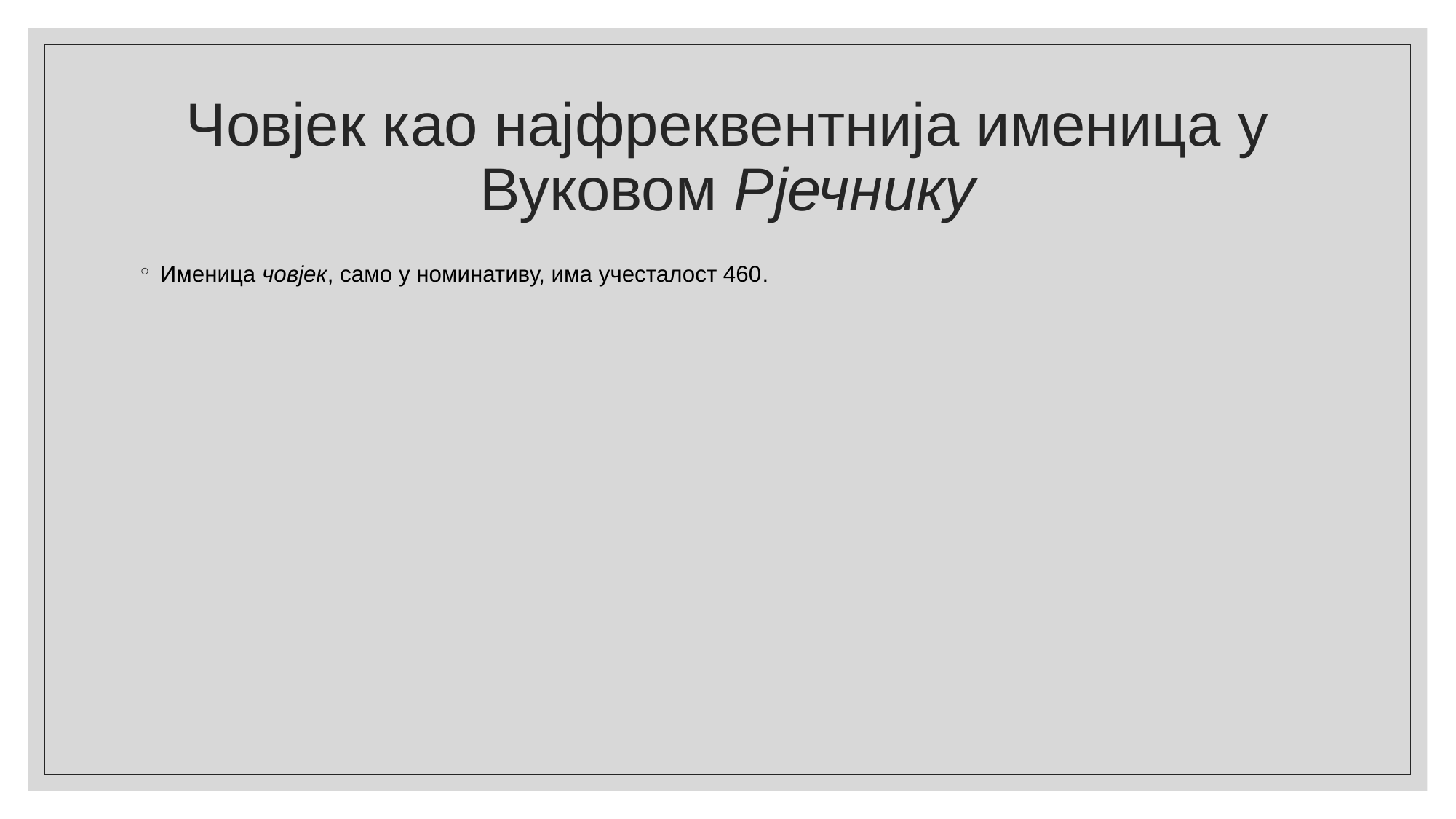

# Човјек као најфреквентнија именица у Вуковом Рјечнику
Именица човјек, само у номинативу, има учесталост 460.